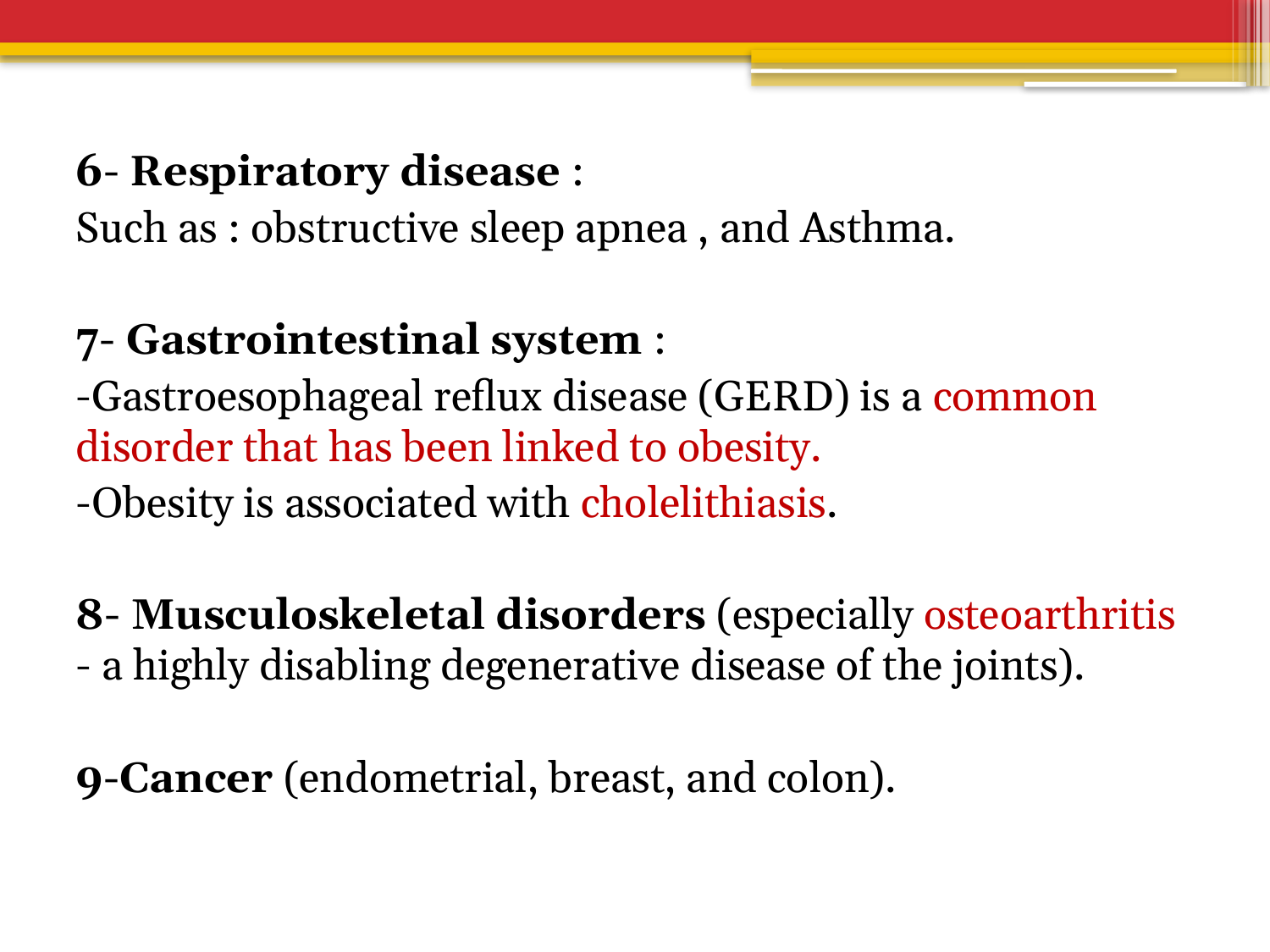

6- Respiratory disease :
Such as : obstructive sleep apnea , and Asthma.

7- Gastrointestinal system :
-Gastroesophageal reflux disease (GERD) is a common disorder that has been linked to obesity.
-Obesity is associated with cholelithiasis.

8- Musculoskeletal disorders (especially osteoarthritis - a highly disabling degenerative disease of the joints).

9-Cancer (endometrial, breast, and colon).